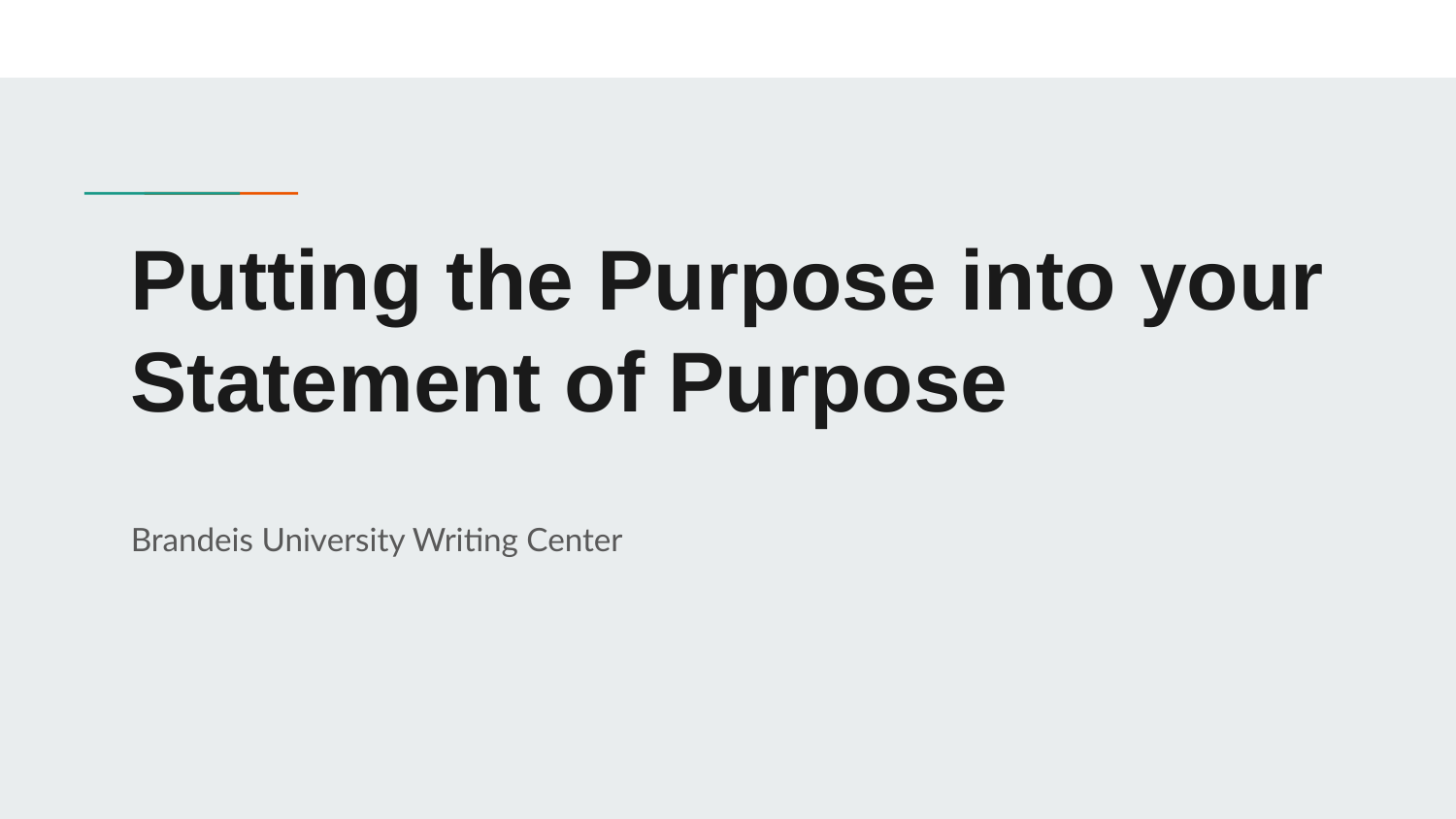

# Putting the Purpose into your Statement of Purpose
Brandeis University Writing Center